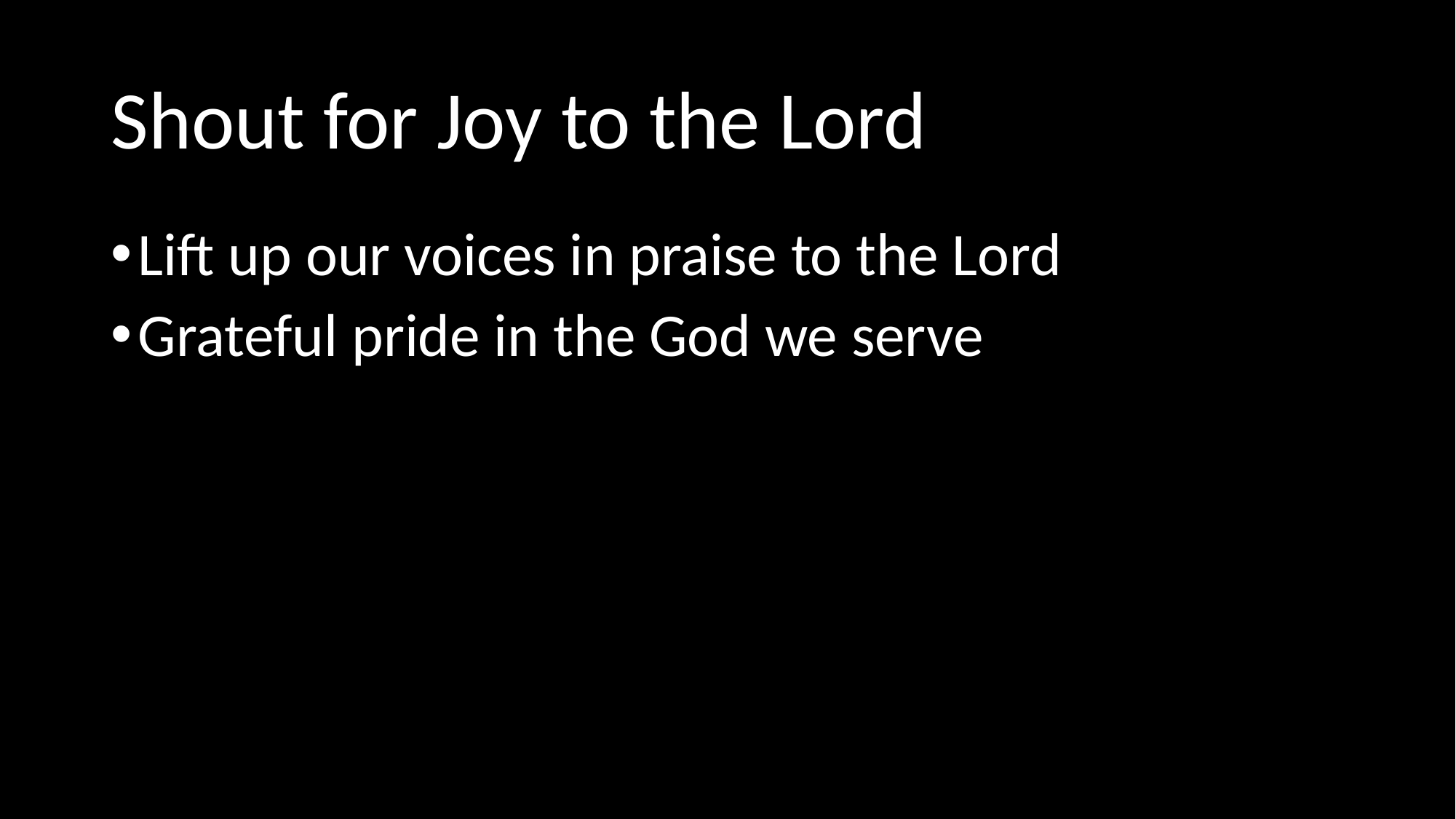

# Shout for Joy to the Lord
Lift up our voices in praise to the Lord
Grateful pride in the God we serve